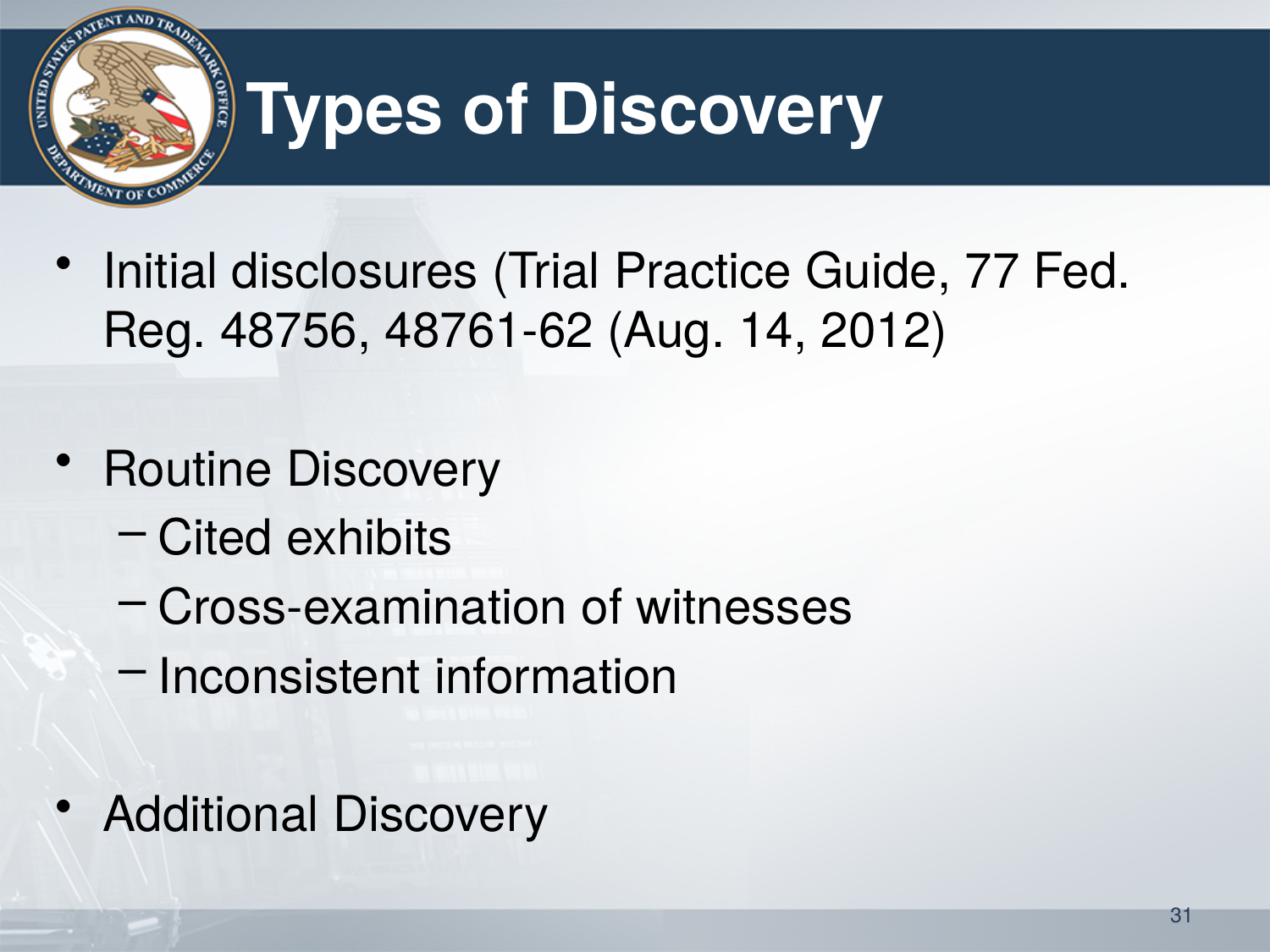

# Types of Discovery
Initial disclosures (Trial Practice Guide, 77 Fed. Reg. 48756, 48761-62 (Aug. 14, 2012)

Routine Discovery
Cited exhibits
Cross-examination of witnesses
Inconsistent information

Additional Discovery

31